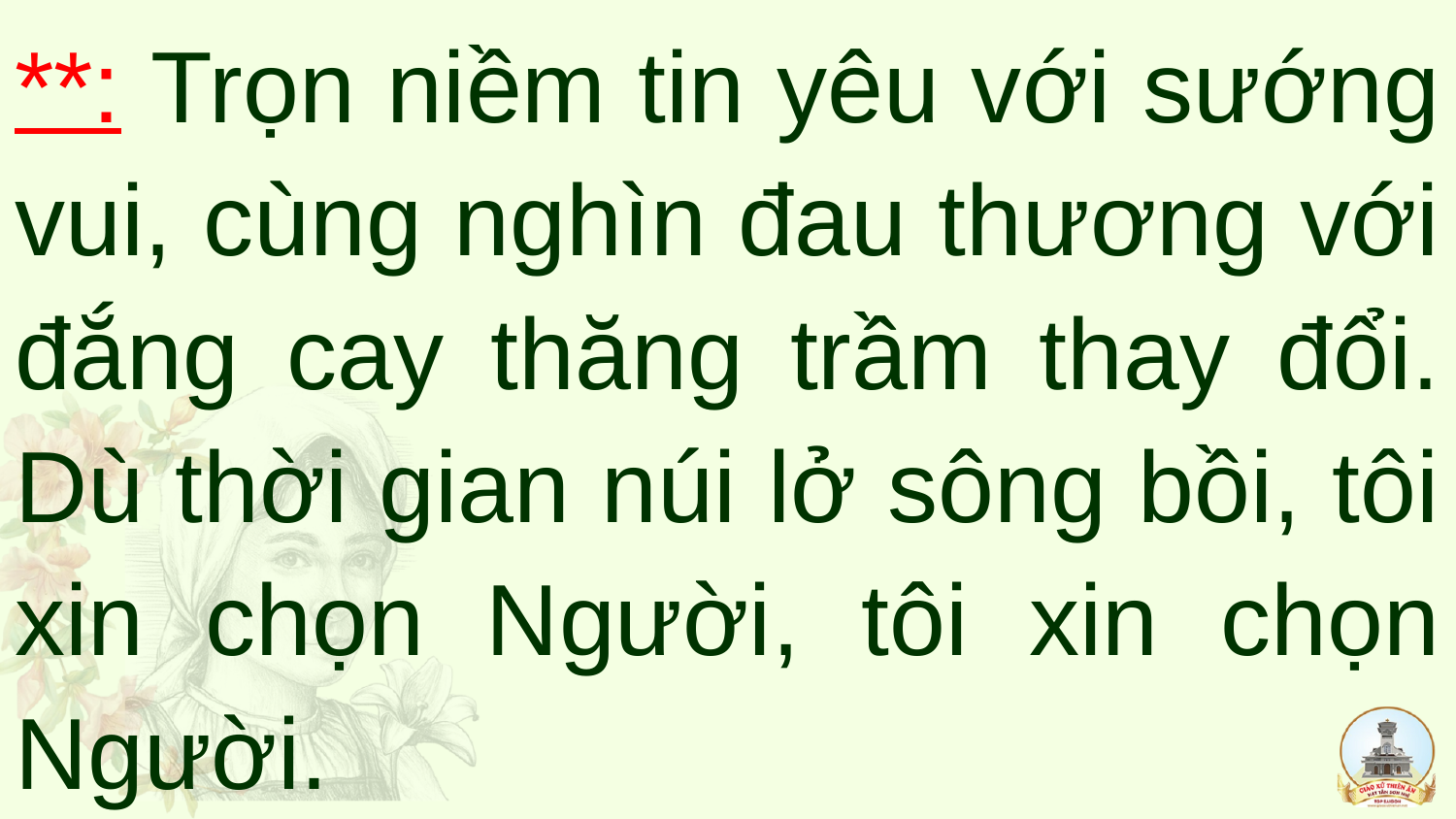

# **: Trọn niềm tin yêu với sướng vui, cùng nghìn đau thương với đắng cay thăng trầm thay đổi. Dù thời gian núi lở sông bồi, tôi xin chọn Người, tôi xin chọn Người.